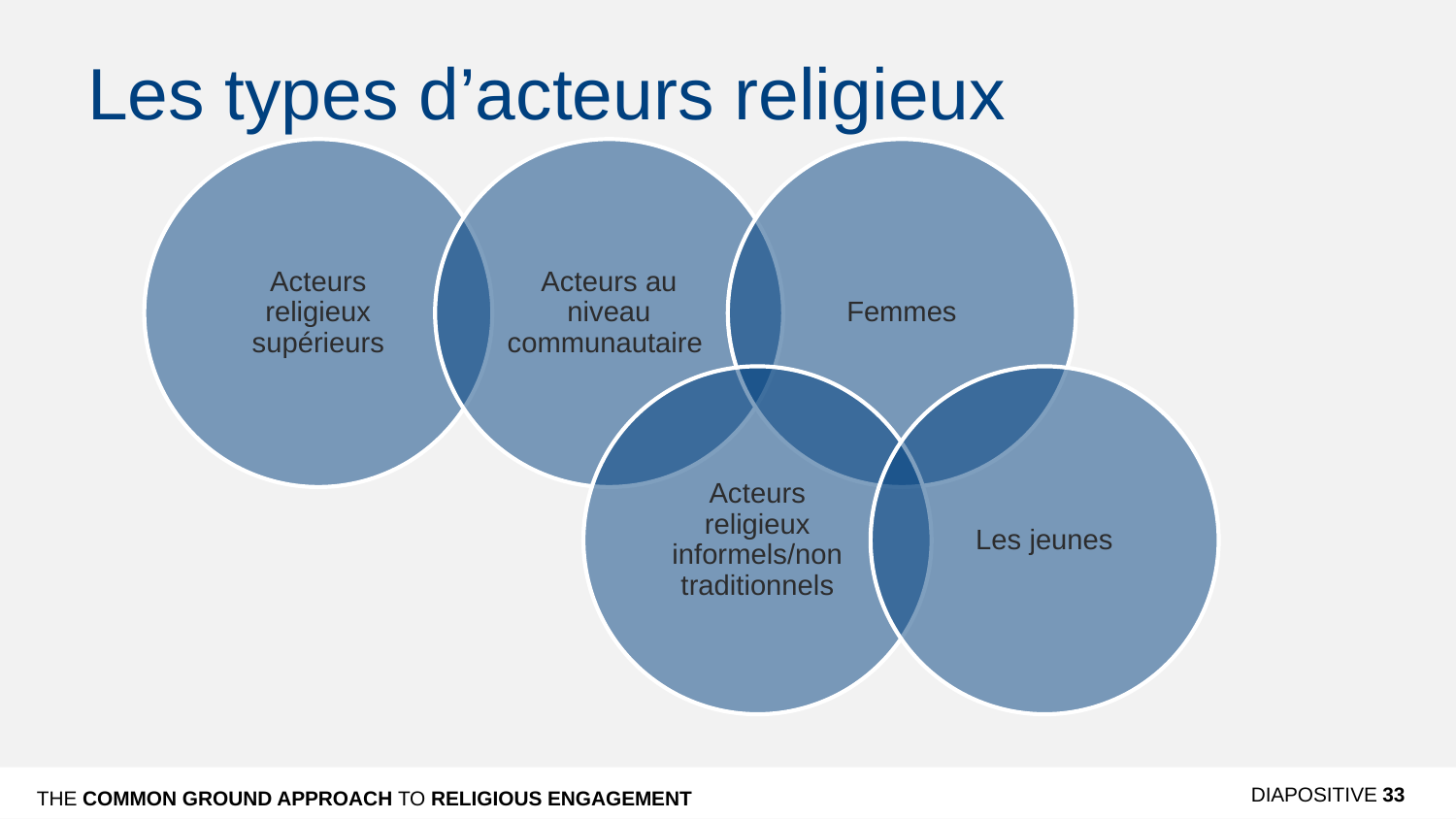

Acteurs religieux supérieurs
Acteurs au niveau communautaire
Femmes
Acteurs religieux informels/non traditionnels
Les jeunes
# Les types d’acteurs religieux
DIAPOSITIVE 33